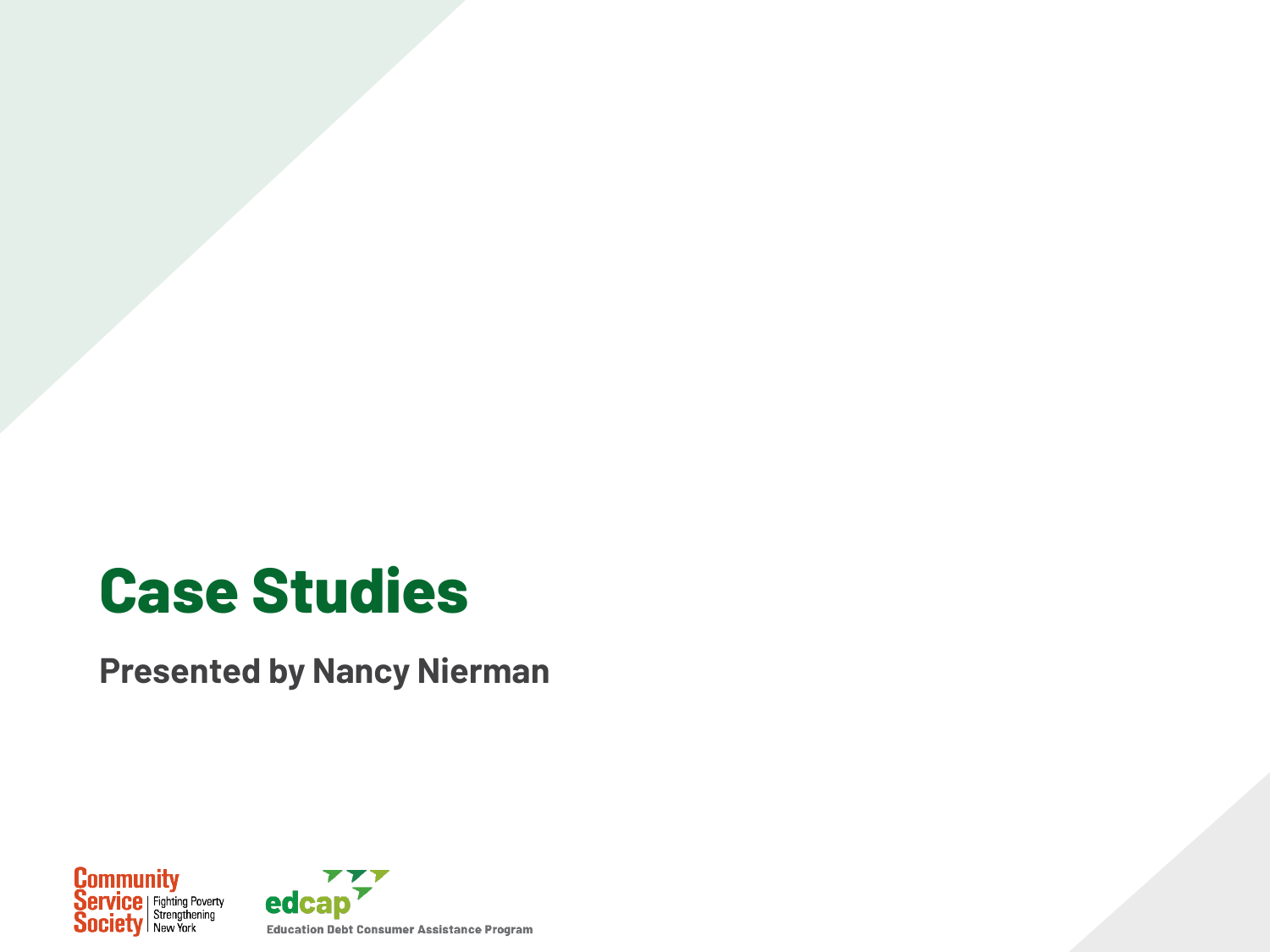

# Case Studies
Presented by Nancy Nierman